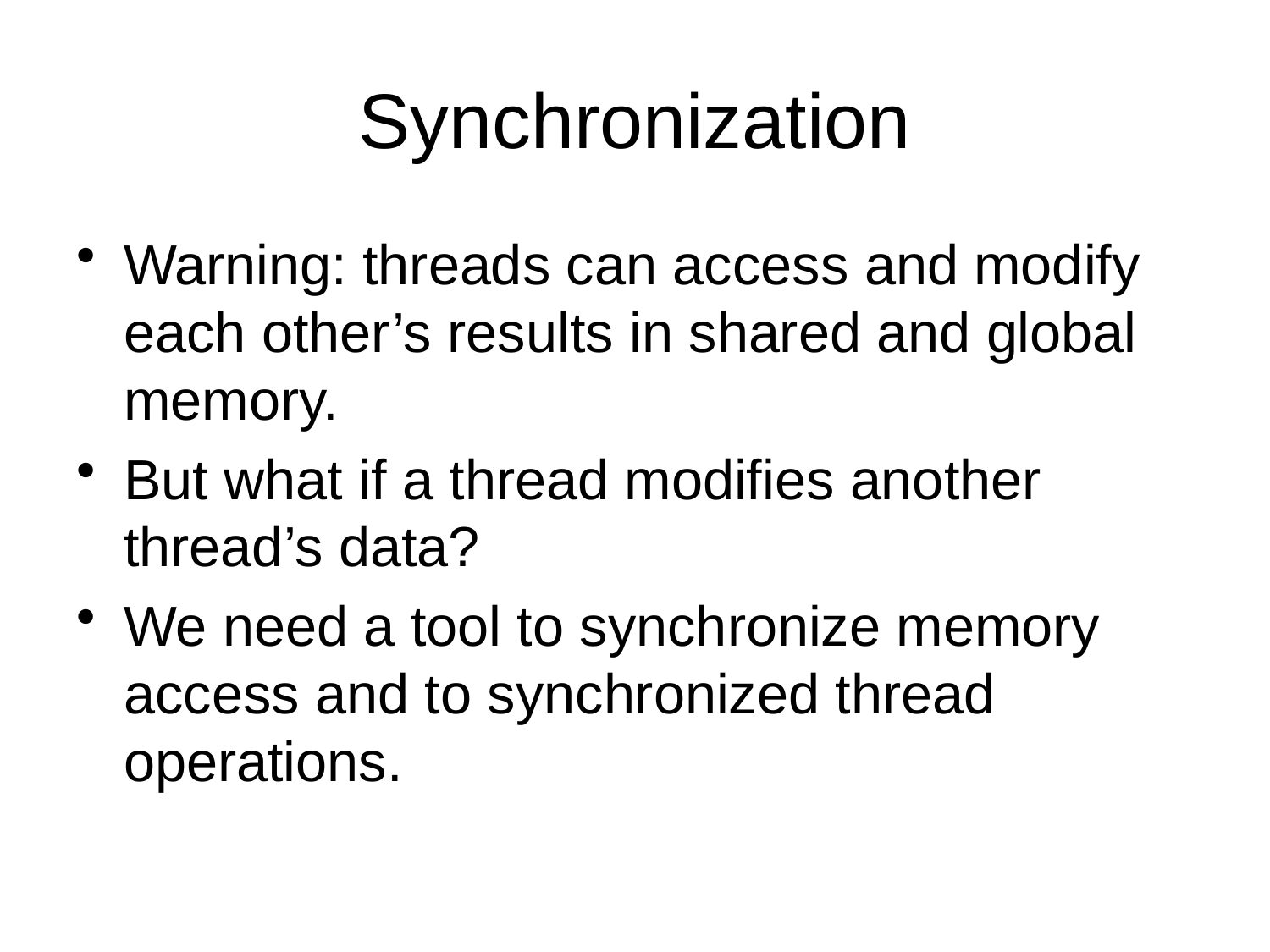

# Synchronization
Warning: threads can access and modify each other’s results in shared and global memory.
But what if a thread modifies another thread’s data?
We need a tool to synchronize memory access and to synchronized thread operations.